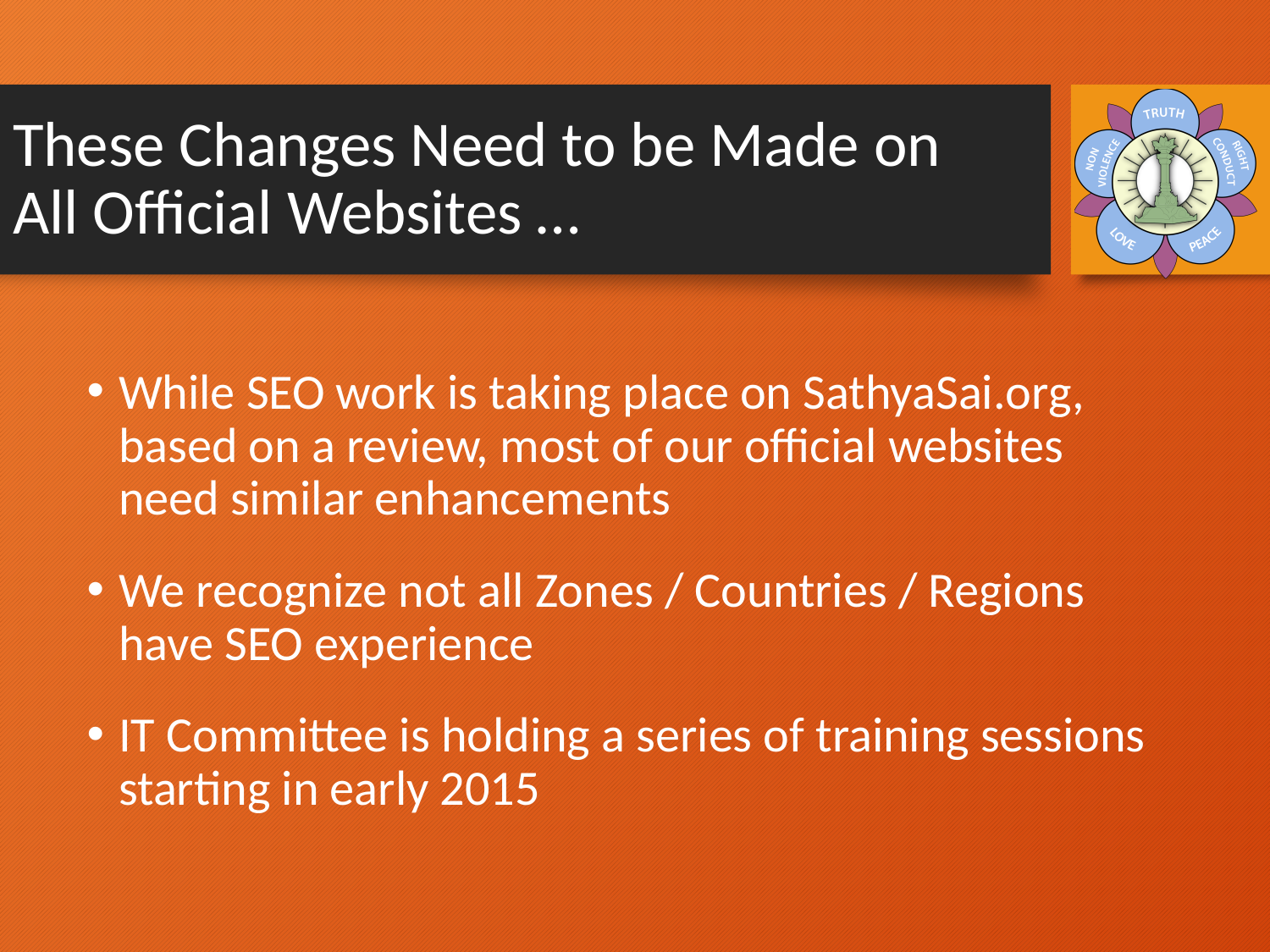

# These Changes Need to be Made on All Official Websites …
While SEO work is taking place on SathyaSai.org, based on a review, most of our official websites need similar enhancements
We recognize not all Zones / Countries / Regions have SEO experience
IT Committee is holding a series of training sessions starting in early 2015